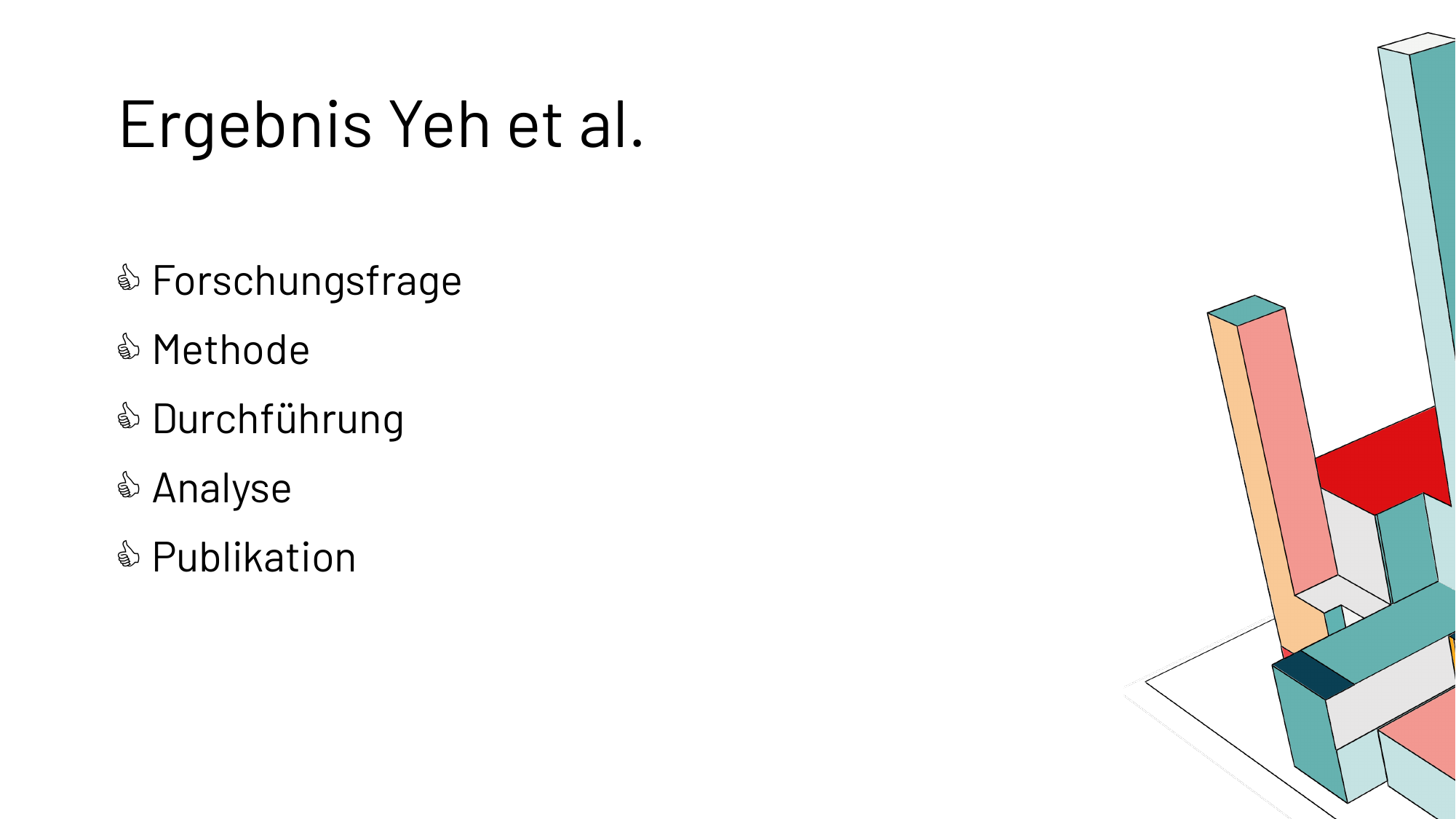

# Ergebnis Yeh et al.
👍 Forschungsfrage
👍 Methode
👍 Durchführung
👍 Analyse
👍 Publikation